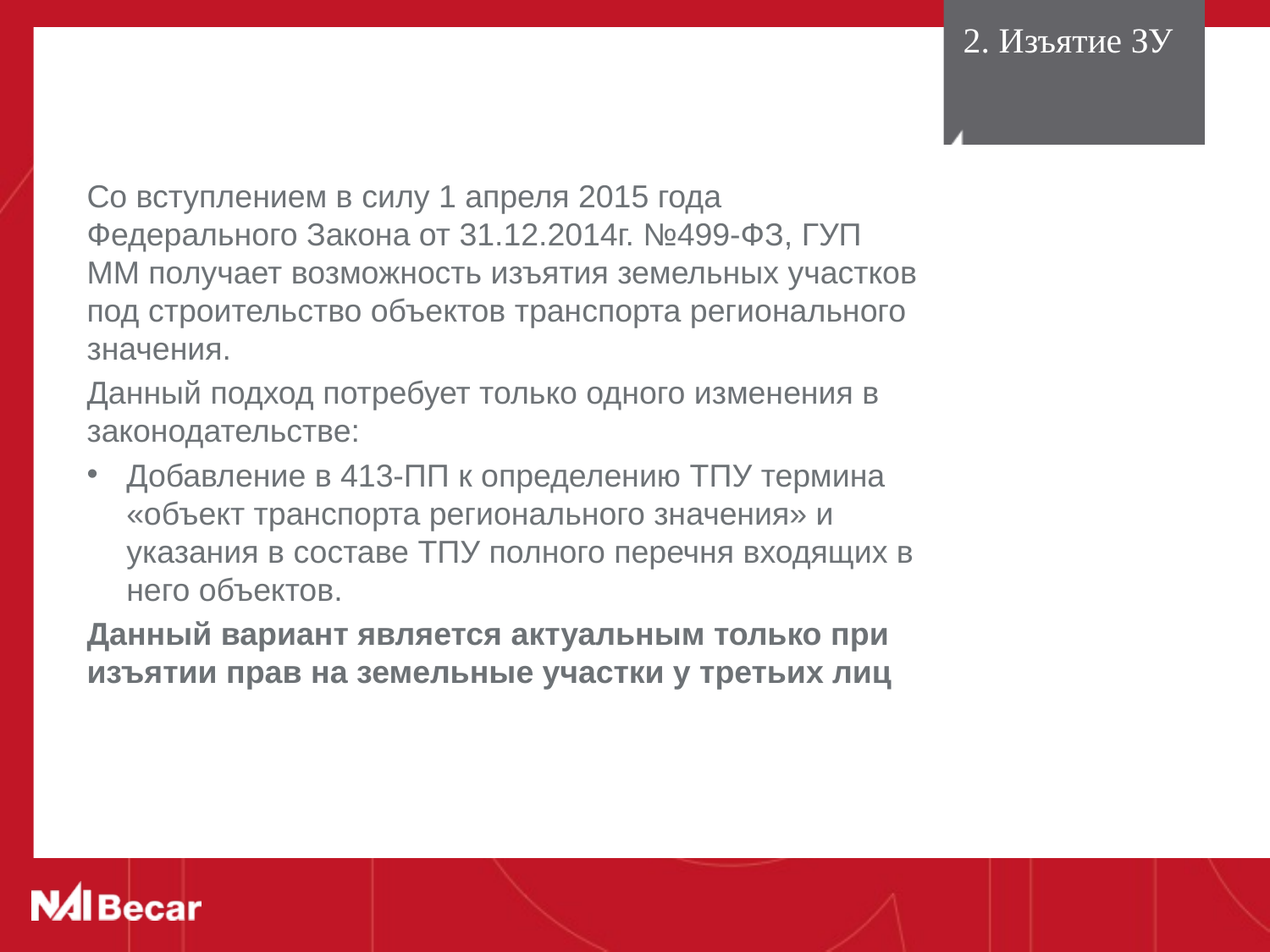

# 2. Изъятие ЗУ
Со вступлением в силу 1 апреля 2015 года Федерального Закона от 31.12.2014г. №499-ФЗ, ГУП ММ получает возможность изъятия земельных участков под строительство объектов транспорта регионального значения.
Данный подход потребует только одного изменения в законодательстве:
Добавление в 413-ПП к определению ТПУ термина «объект транспорта регионального значения» и указания в составе ТПУ полного перечня входящих в него объектов.
Данный вариант является актуальным только при изъятии прав на земельные участки у третьих лиц